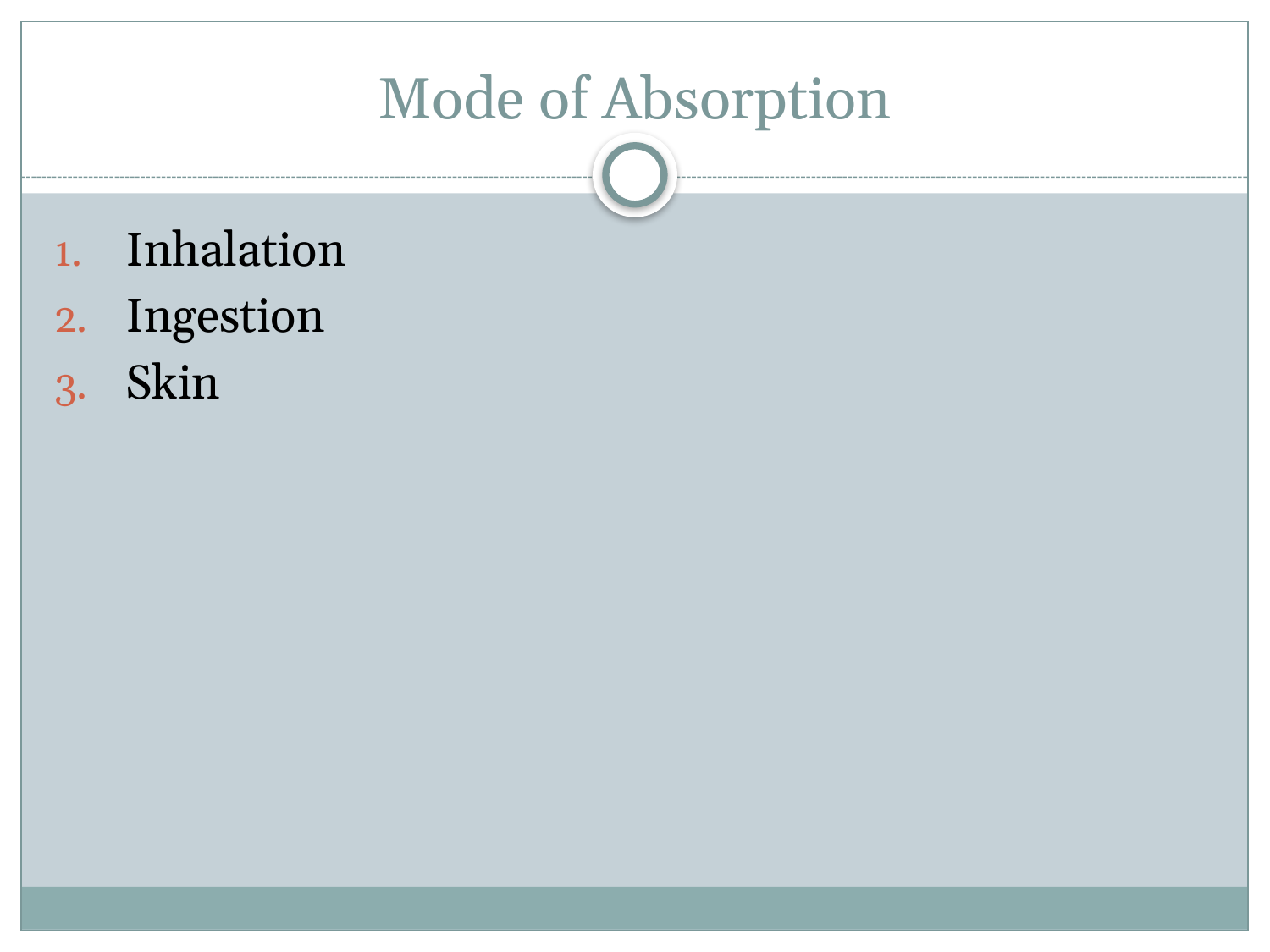

# Mode of Absorption
Inhalation
Ingestion
Skin